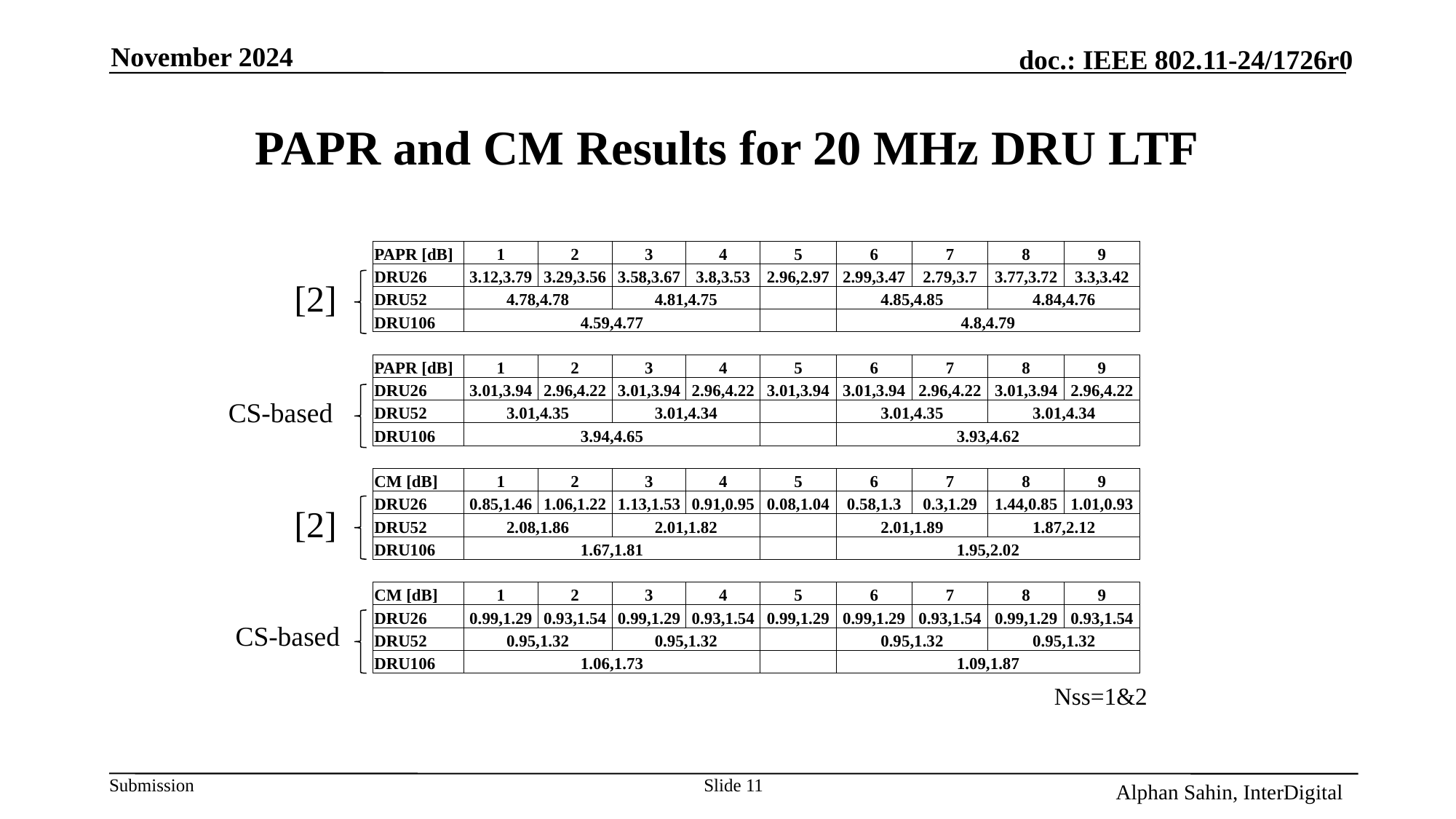

November 2024
# PAPR and CM Results for 20 MHz DRU LTF
| PAPR [dB] | 1 | 2 | 3 | 4 | 5 | 6 | 7 | 8 | 9 |
| --- | --- | --- | --- | --- | --- | --- | --- | --- | --- |
| DRU26 | 3.12,3.79 | 3.29,3.56 | 3.58,3.67 | 3.8,3.53 | 2.96,2.97 | 2.99,3.47 | 2.79,3.7 | 3.77,3.72 | 3.3,3.42 |
| DRU52 | 4.78,4.78 |  | 4.81,4.75 |  |  | 4.85,4.85 |  | 4.84,4.76 |  |
| DRU106 | 4.59,4.77 |  |  |  |  | 4.8,4.79 |  |  |  |
|  |  |  |  |  |  |  |  |  |  |
| PAPR [dB] | 1 | 2 | 3 | 4 | 5 | 6 | 7 | 8 | 9 |
| DRU26 | 3.01,3.94 | 2.96,4.22 | 3.01,3.94 | 2.96,4.22 | 3.01,3.94 | 3.01,3.94 | 2.96,4.22 | 3.01,3.94 | 2.96,4.22 |
| DRU52 | 3.01,4.35 |  | 3.01,4.34 |  |  | 3.01,4.35 |  | 3.01,4.34 |  |
| DRU106 | 3.94,4.65 |  |  |  |  | 3.93,4.62 |  |  |  |
|  |  |  |  |  |  |  |  |  |  |
| CM [dB] | 1 | 2 | 3 | 4 | 5 | 6 | 7 | 8 | 9 |
| DRU26 | 0.85,1.46 | 1.06,1.22 | 1.13,1.53 | 0.91,0.95 | 0.08,1.04 | 0.58,1.3 | 0.3,1.29 | 1.44,0.85 | 1.01,0.93 |
| DRU52 | 2.08,1.86 |  | 2.01,1.82 |  |  | 2.01,1.89 |  | 1.87,2.12 |  |
| DRU106 | 1.67,1.81 |  |  |  |  | 1.95,2.02 |  |  |  |
|  |  |  |  |  |  |  |  |  |  |
| CM [dB] | 1 | 2 | 3 | 4 | 5 | 6 | 7 | 8 | 9 |
| DRU26 | 0.99,1.29 | 0.93,1.54 | 0.99,1.29 | 0.93,1.54 | 0.99,1.29 | 0.99,1.29 | 0.93,1.54 | 0.99,1.29 | 0.93,1.54 |
| DRU52 | 0.95,1.32 |  | 0.95,1.32 |  |  | 0.95,1.32 |  | 0.95,1.32 |  |
| DRU106 | 1.06,1.73 |  |  |  |  | 1.09,1.87 |  |  |  |
[2]

CS-based
[2]

CS-based
Nss=1&2
Slide 11